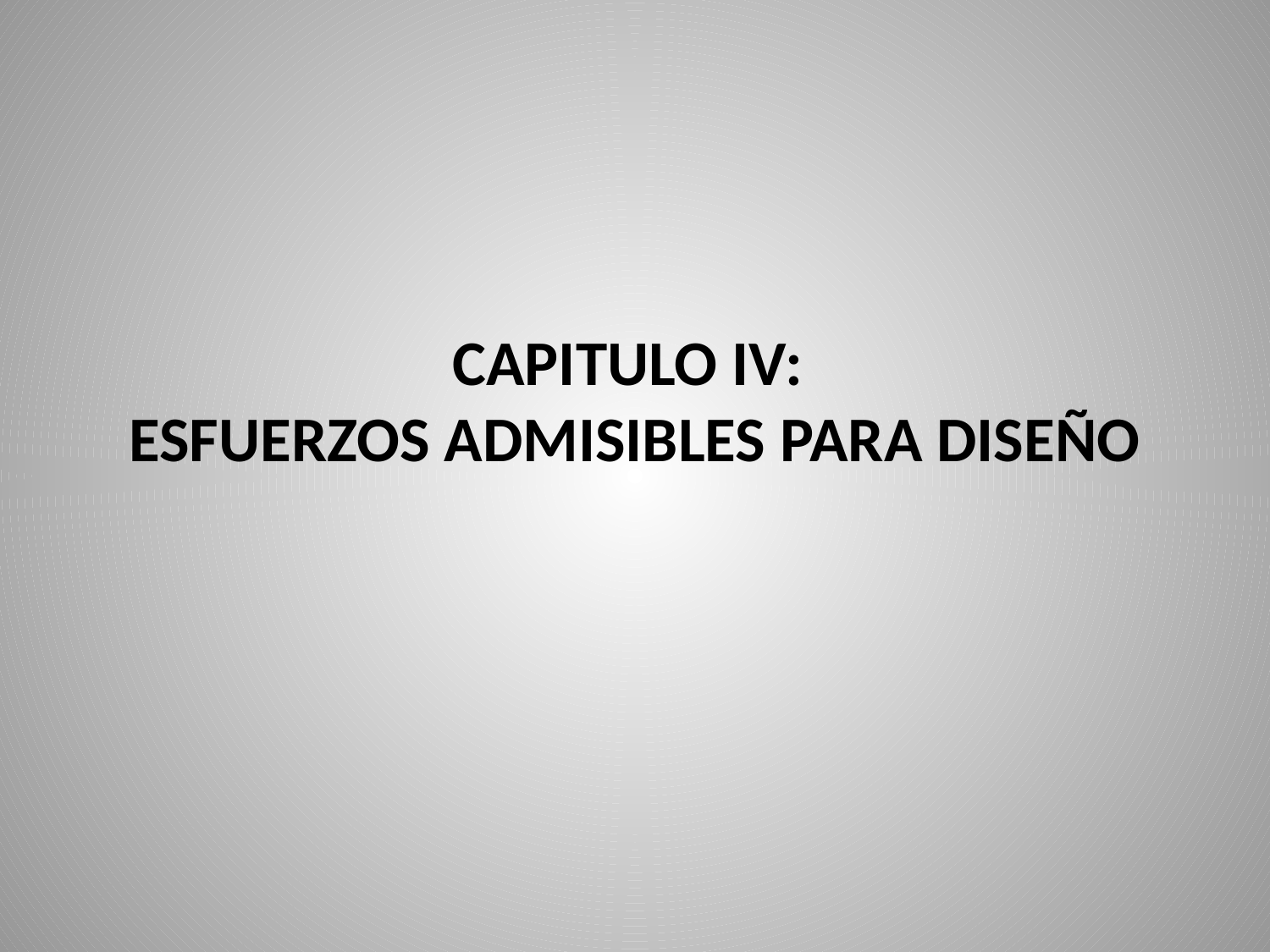

# CAPITULO IV: ESFUERZOS ADMISIBLES PARA DISEÑO